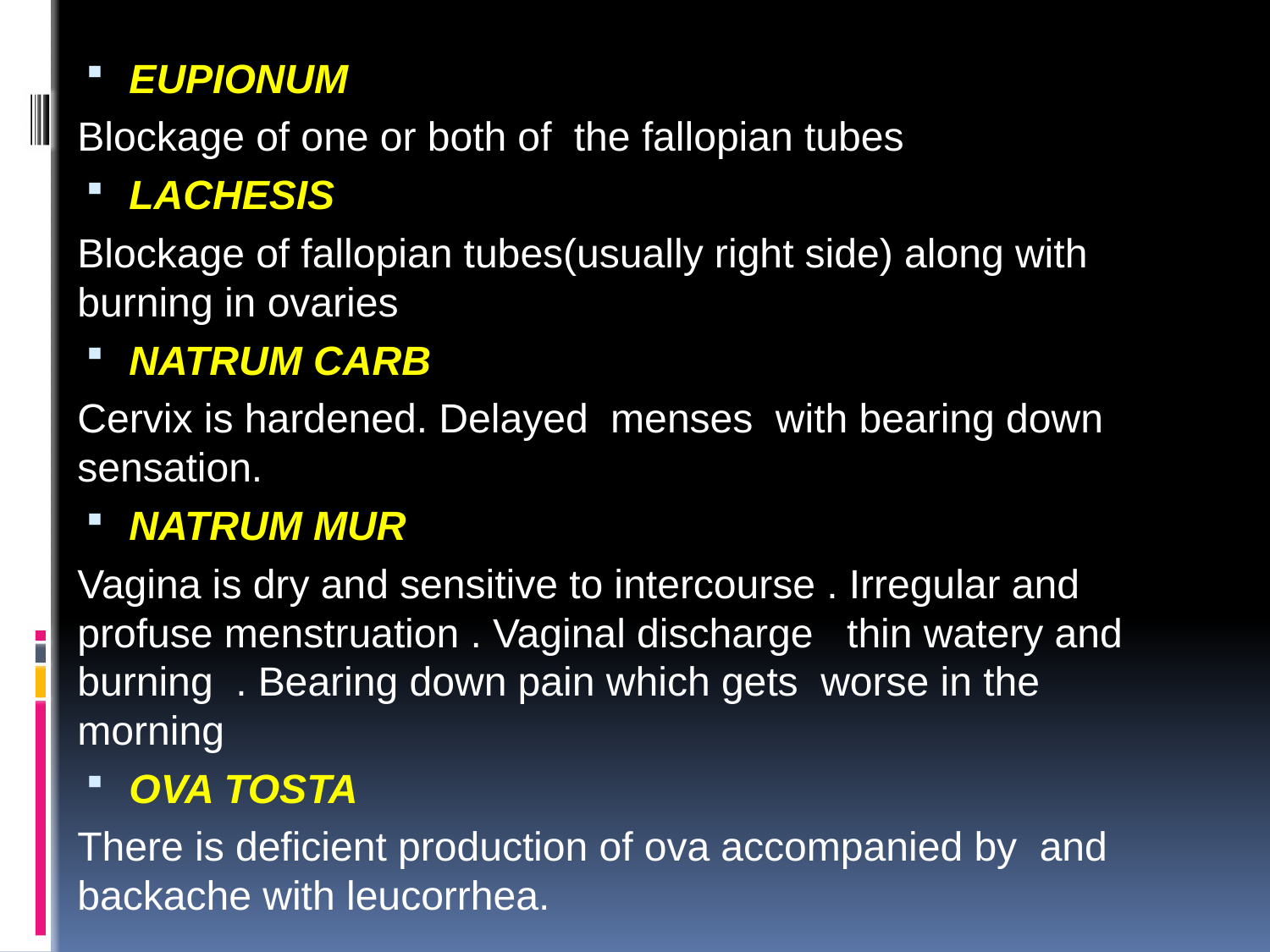

EUPIONUM
Blockage of one or both of  the fallopian tubes
LACHESIS
Blockage of fallopian tubes(usually right side) along with burning in ovaries
NATRUM CARB
Cervix is hardened. Delayed  menses  with bearing down sensation.
NATRUM MUR
Vagina is dry and sensitive to intercourse . Irregular and profuse menstruation . Vaginal discharge   thin watery and burning  . Bearing down pain which gets  worse in the morning
OVA TOSTA
There is deficient production of ova accompanied by  and backache with leucorrhea.